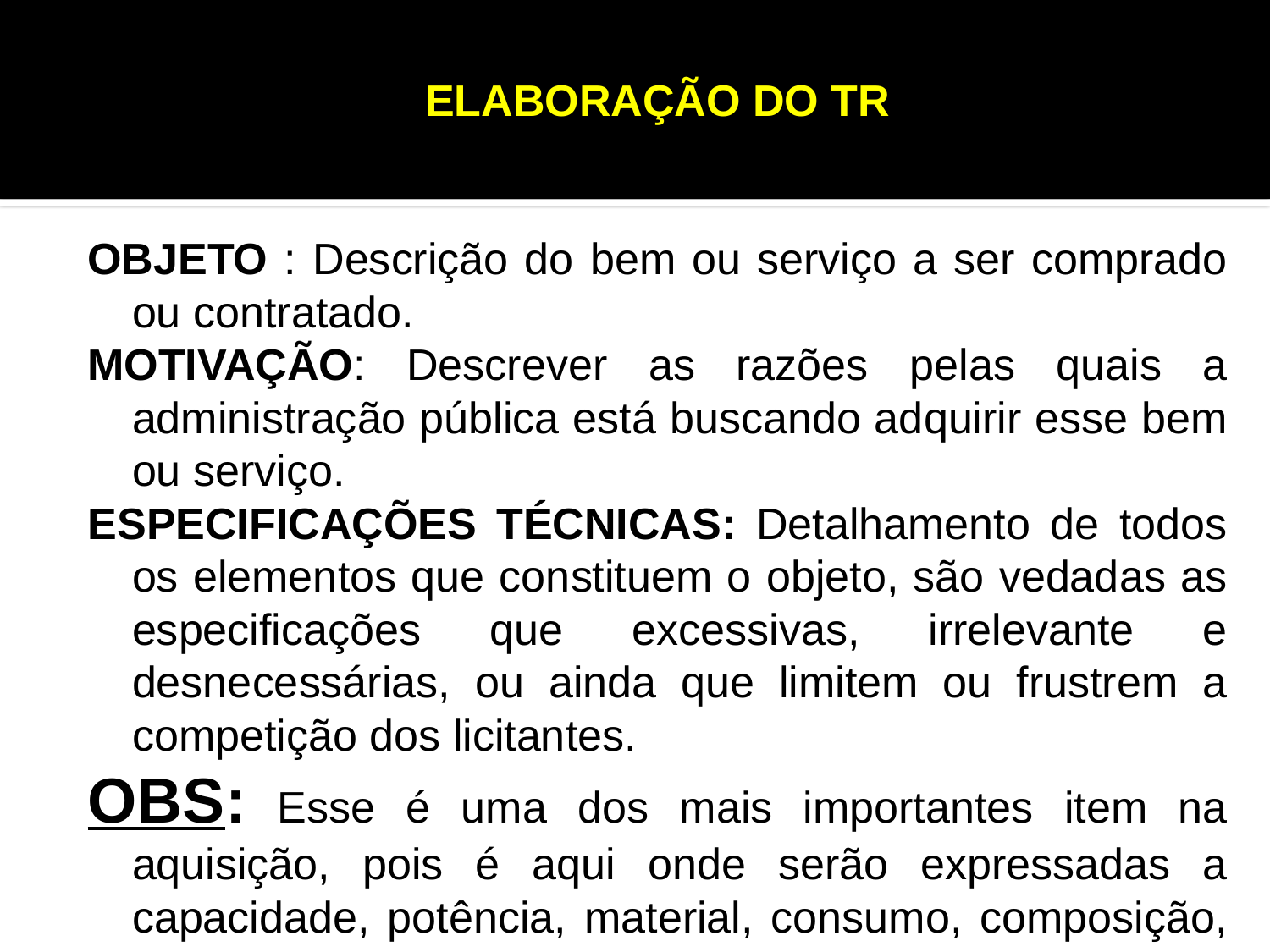

#
ELABORAÇÃO DO TR

OBJETO : Descrição do bem ou serviço a ser comprado ou contratado.
MOTIVAÇÃO: Descrever as razões pelas quais a administração pública está buscando adquirir esse bem ou serviço.
ESPECIFICAÇÕES TÉCNICAS: Detalhamento de todos os elementos que constituem o objeto, são vedadas as especificações que excessivas, irrelevante e desnecessárias, ou ainda que limitem ou frustrem a competição dos licitantes.
OBS: Esse é uma dos mais importantes item na aquisição, pois é aqui onde serão expressadas a capacidade, potência, material, consumo, composição, modelo, forma, entre outras coisas do bem ou serviço a ser adquirido.